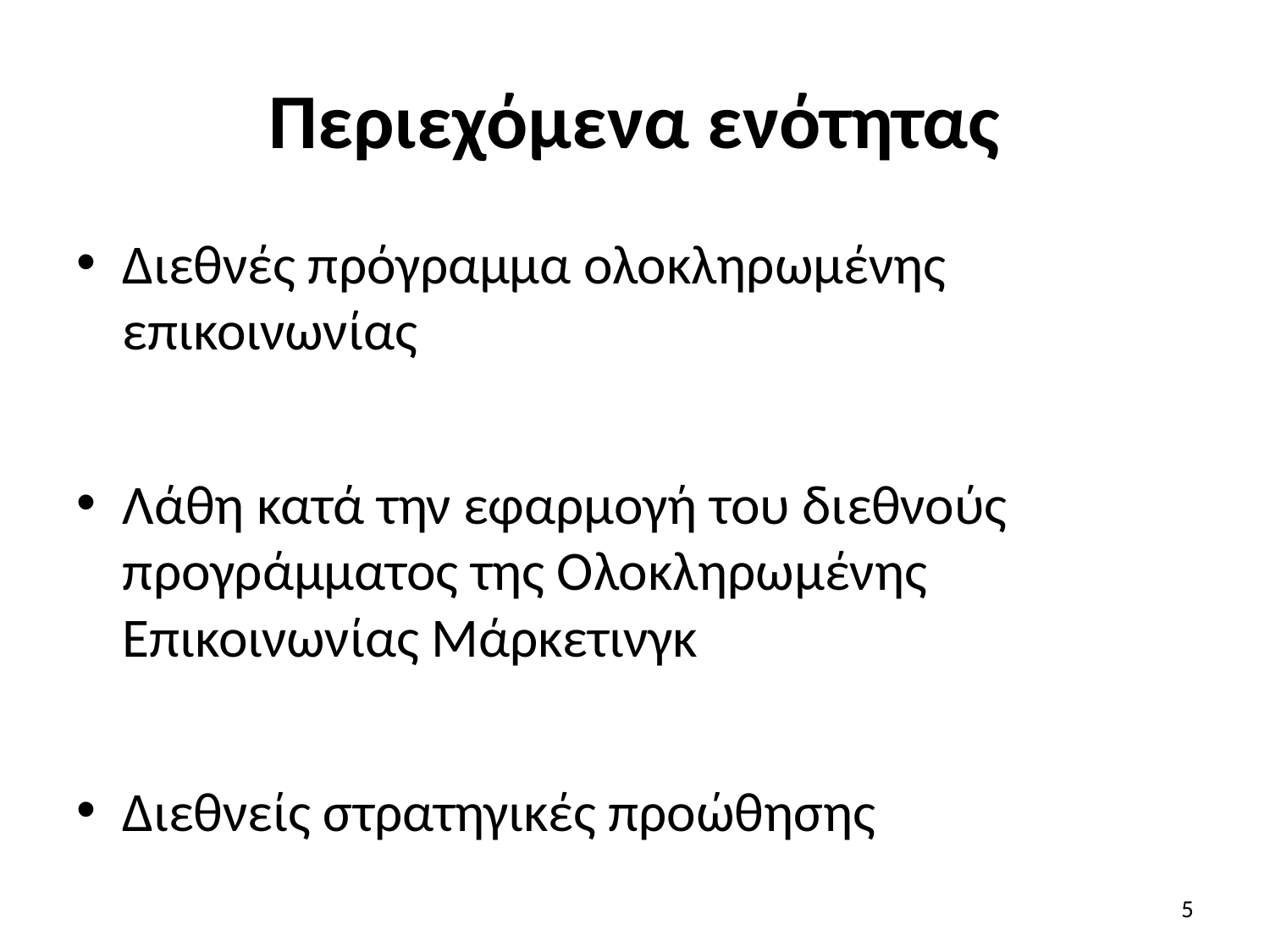

# Περιεχόμενα ενότητας
Διεθνές πρόγραμμα ολοκληρωμένης επικοινωνίας

Λάθη κατά την εφαρμογή του διεθνούς προγράμματος της Ολοκληρωμένης Επικοινωνίας Μάρκετινγκ

Διεθνείς στρατηγικές προώθησης
5